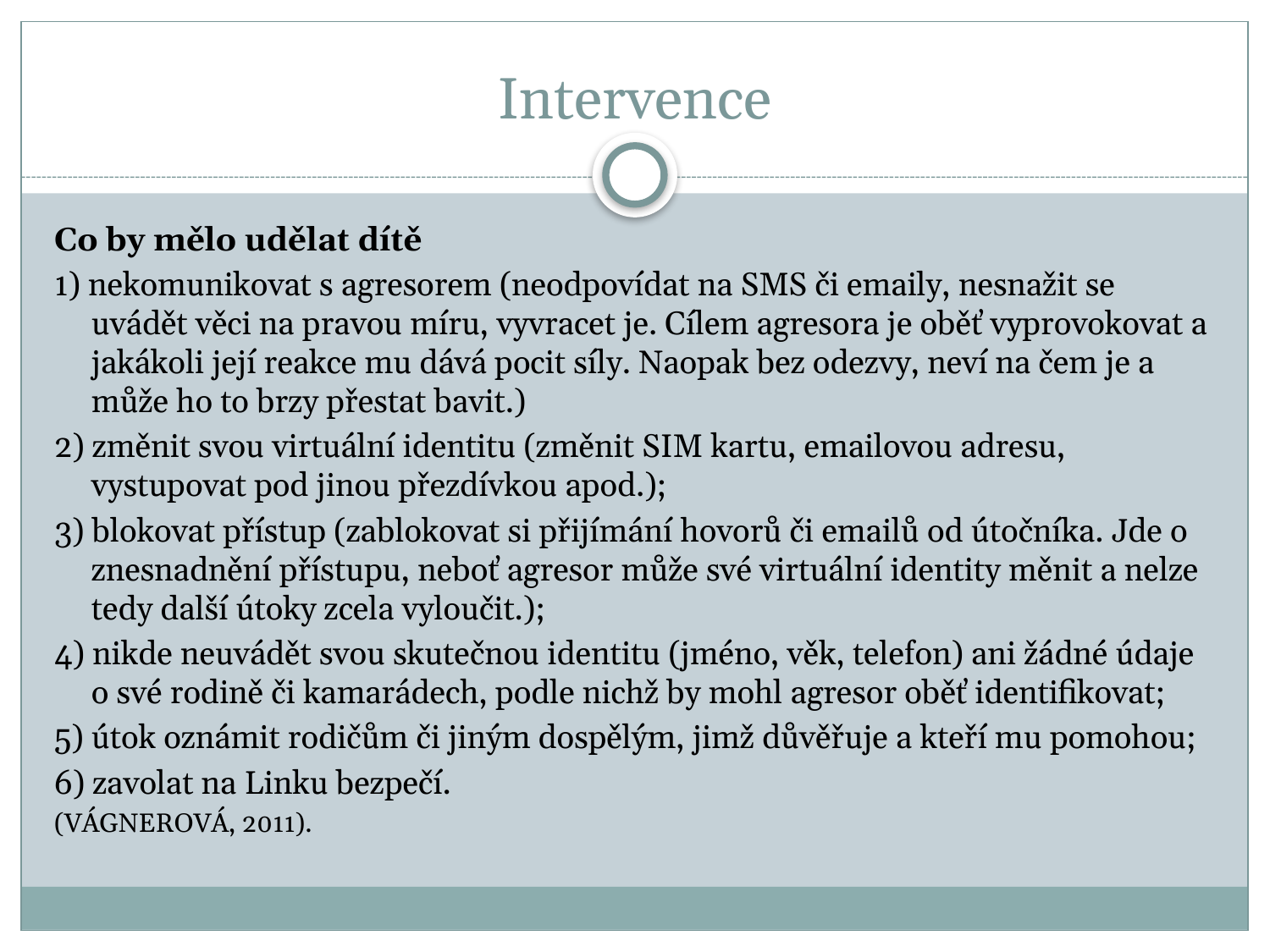

# Intervence
Co by mělo udělat dítě
1) nekomunikovat s agresorem (neodpovídat na SMS či emaily, nesnažit se uvádět věci na pravou míru, vyvracet je. Cílem agresora je oběť vyprovokovat a jakákoli její reakce mu dává pocit síly. Naopak bez odezvy, neví na čem je a může ho to brzy přestat bavit.)
2) změnit svou virtuální identitu (změnit SIM kartu, emailovou adresu, vystupovat pod jinou přezdívkou apod.);
3) blokovat přístup (zablokovat si přijímání hovorů či emailů od útočníka. Jde o znesnadnění přístupu, neboť agresor může své virtuální identity měnit a nelze tedy další útoky zcela vyloučit.);
4) nikde neuvádět svou skutečnou identitu (jméno, věk, telefon) ani žádné údaje o své rodině či kamarádech, podle nichž by mohl agresor oběť identifikovat;
5) útok oznámit rodičům či jiným dospělým, jimž důvěřuje a kteří mu pomohou;
6) zavolat na Linku bezpečí.
(VÁGNEROVÁ, 2011).